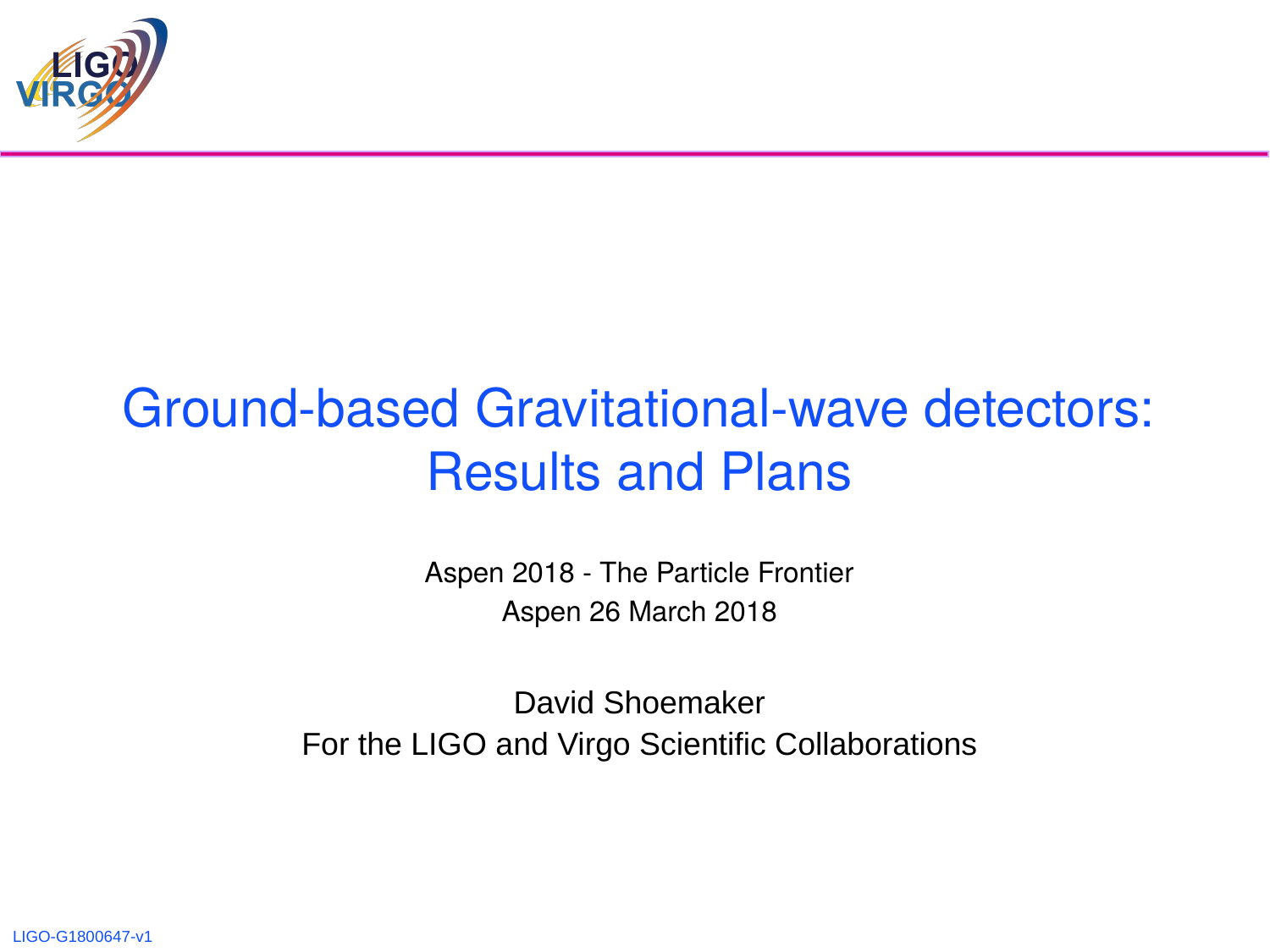

# Ground-based Gravitational-wave detectors: Results and Plans
Aspen 2018 - The Particle Frontier
Aspen 26 March 2018
David Shoemaker
For the LIGO and Virgo Scientific Collaborations